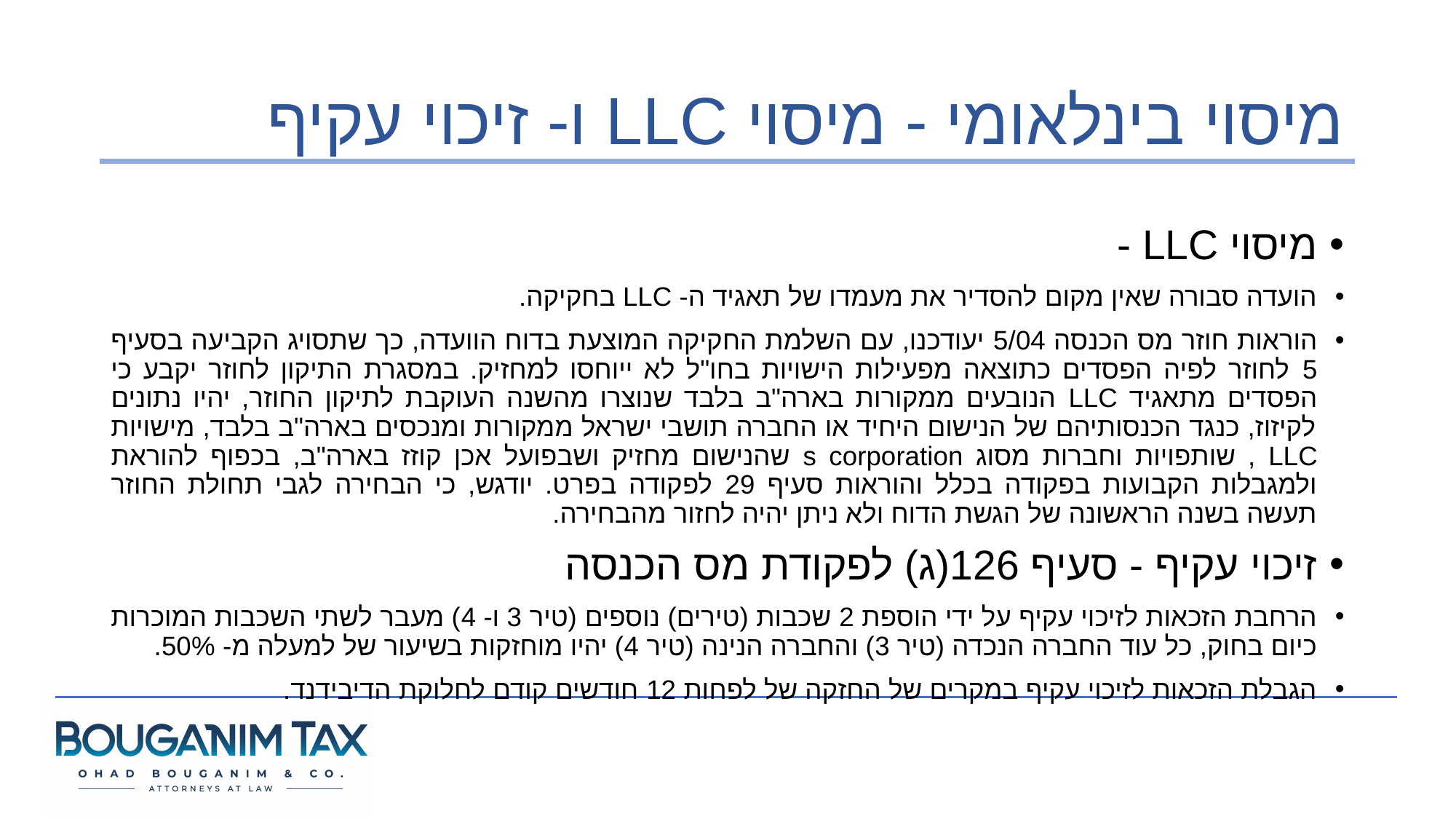

# מיסוי בינלאומי - מיסוי LLC ו- זיכוי עקיף
מיסוי LLC -
הועדה סבורה שאין מקום להסדיר את מעמדו של תאגיד ה- LLC בחקיקה.
הוראות חוזר מס הכנסה 5/04 יעודכנו, עם השלמת החקיקה המוצעת בדוח הוועדה, כך שתסויג הקביעה בסעיף 5 לחוזר לפיה הפסדים כתוצאה מפעילות הישויות בחו"ל לא ייוחסו למחזיק. במסגרת התיקון לחוזר יקבע כי הפסדים מתאגיד LLC הנובעים ממקורות בארה"ב בלבד שנוצרו מהשנה העוקבת לתיקון החוזר, יהיו נתונים לקיזוז, כנגד הכנסותיהם של הנישום היחיד או החברה תושבי ישראל ממקורות ומנכסים בארה"ב בלבד, מישויות LLC , שותפויות וחברות מסוג s corporation שהנישום מחזיק ושבפועל אכן קוזז בארה"ב, בכפוף להוראת ולמגבלות הקבועות בפקודה בכלל והוראות סעיף 29 לפקודה בפרט. יודגש, כי הבחירה לגבי תחולת החוזר תעשה בשנה הראשונה של הגשת הדוח ולא ניתן יהיה לחזור מהבחירה.
זיכוי עקיף - סעיף 126(ג) לפקודת מס הכנסה
הרחבת הזכאות לזיכוי עקיף על ידי הוספת 2 שכבות (טירים) נוספים (טיר 3 ו- 4) מעבר לשתי השכבות המוכרות כיום בחוק, כל עוד החברה הנכדה (טיר 3) והחברה הנינה (טיר 4) יהיו מוחזקות בשיעור של למעלה מ- 50%.
הגבלת הזכאות לזיכוי עקיף במקרים של החזקה של לפחות 12 חודשים קודם לחלוקת הדיבידנד.